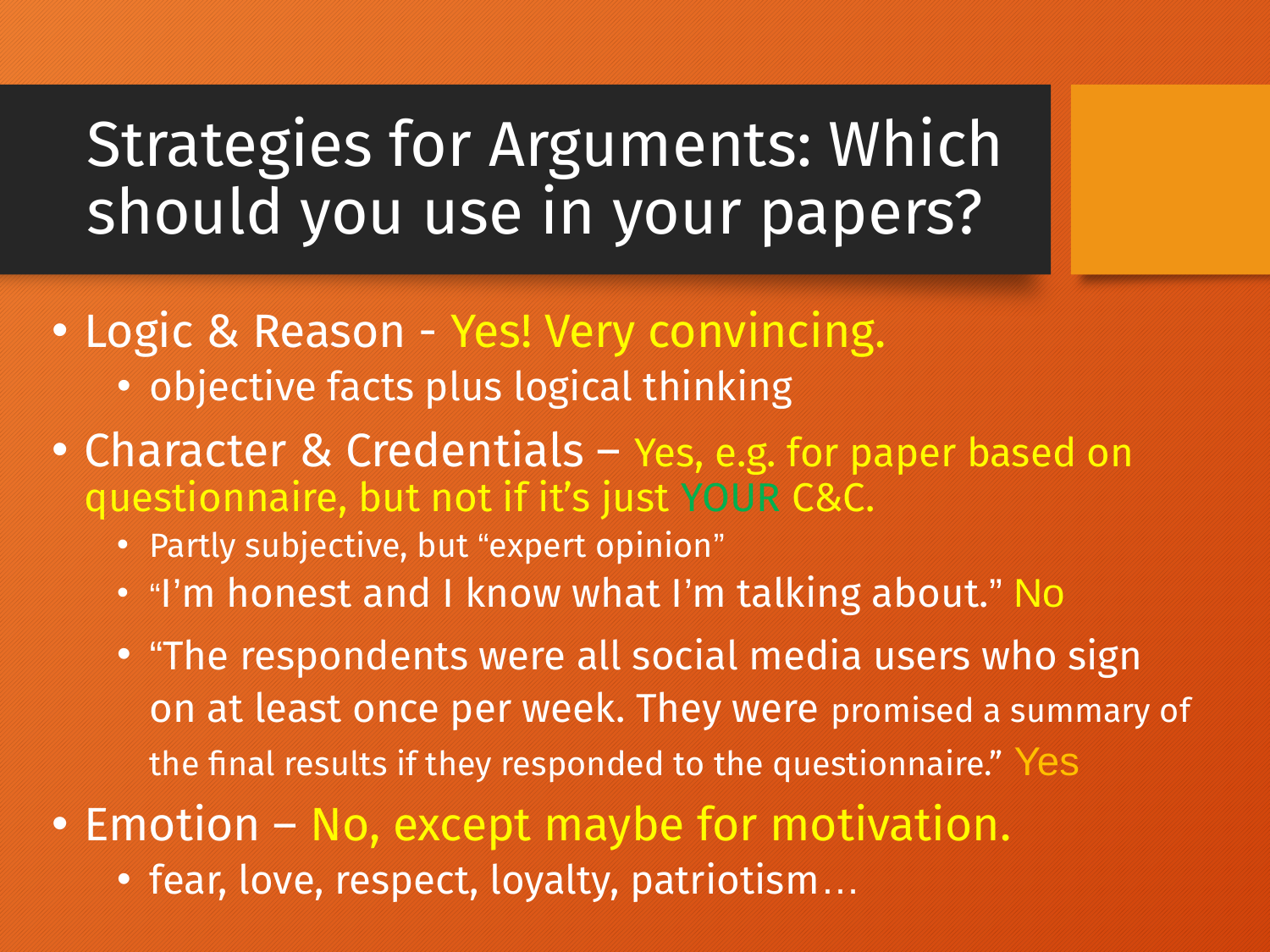

# Strategies for Arguments: Which should you use in your papers?
Logic & Reason - Yes! Very convincing.
objective facts plus logical thinking
Character & Credentials – Yes, e.g. for paper based on questionnaire, but not if it’s just YOUR C&C.
Partly subjective, but “expert opinion”
“I’m honest and I know what I’m talking about.” No
“The respondents were all social media users who sign on at least once per week. They were promised a summary of the final results if they responded to the questionnaire.” Yes
Emotion – No, except maybe for motivation.
fear, love, respect, loyalty, patriotism…